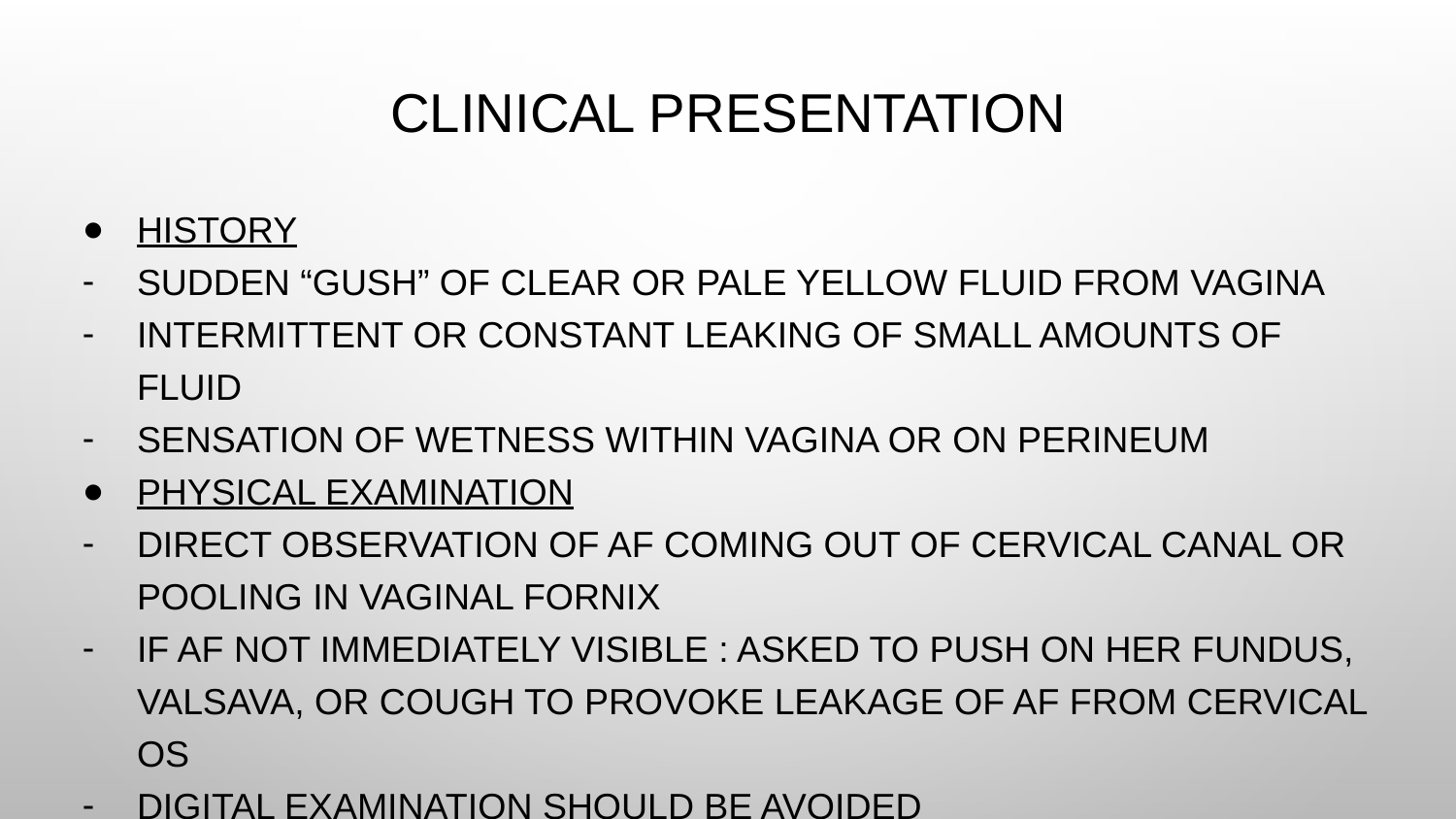

# Clinical presentation
History
sudden “gush” of clear or pale yellow fluid from vagina
Intermittent or constant leaking of small amounts of fluid
Sensation of wetness within vagina or on perineum
Physical examination
direct observation of AF coming out of cervical canal or pooling in vaginal fornix
If AF not immediately visible : asked to push on her fundus, valsava, or cough to provoke leakage of AF from cervical os
Digital examination should be avoided